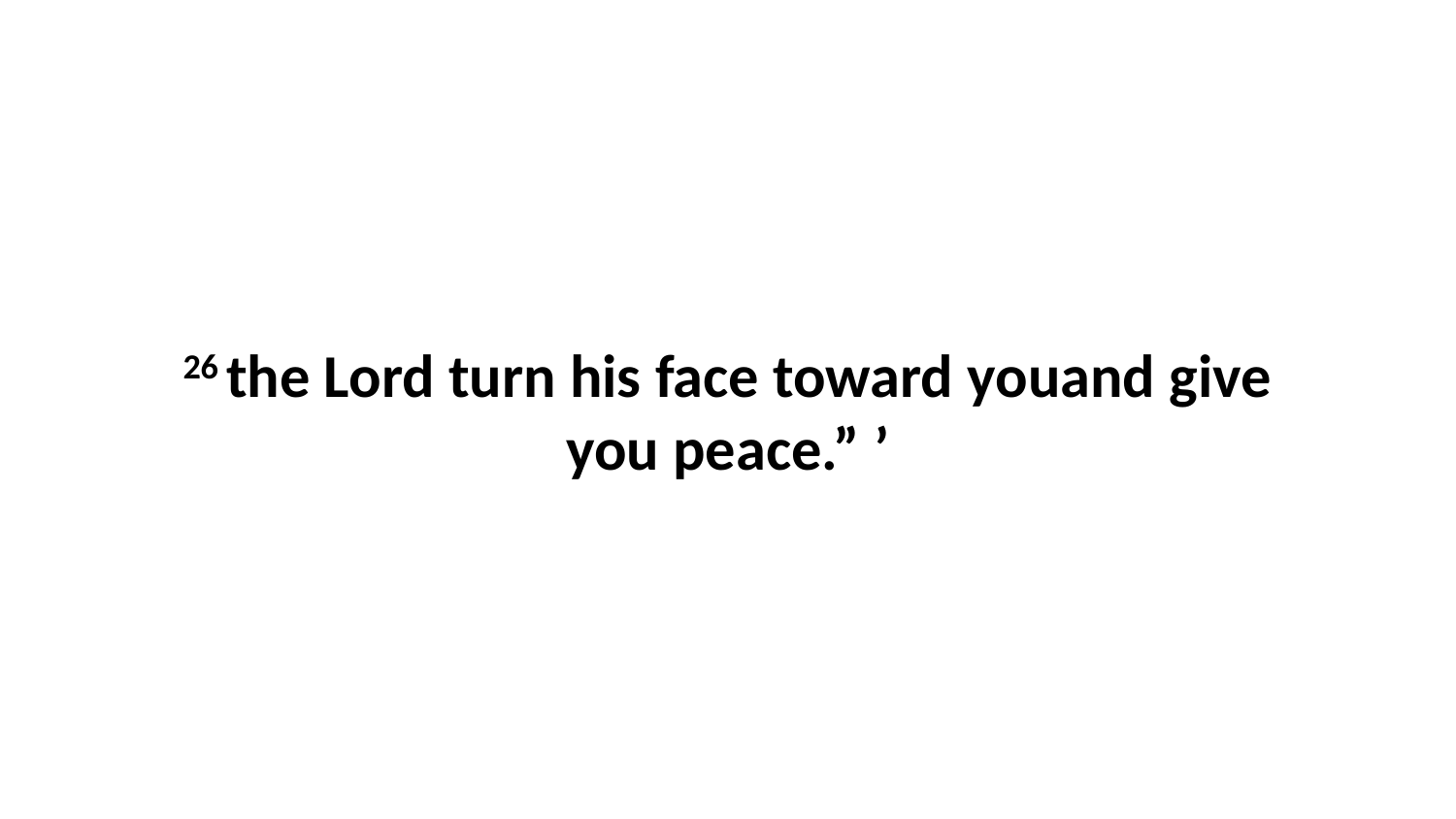

26 the Lord turn his face toward youand give you peace.” ’